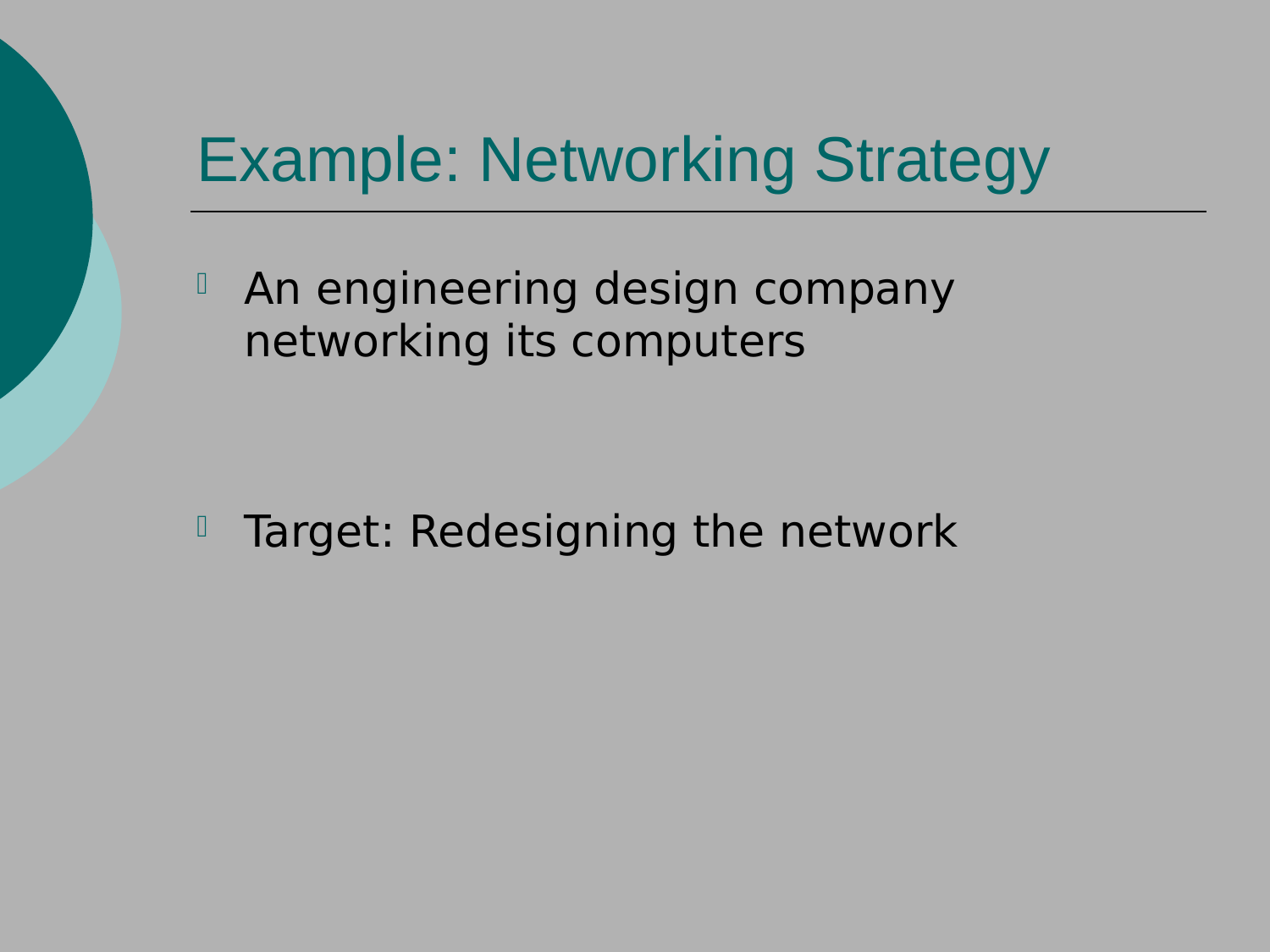

# Example: Networking Strategy
An engineering design company networking its computers

Target: Redesigning the network